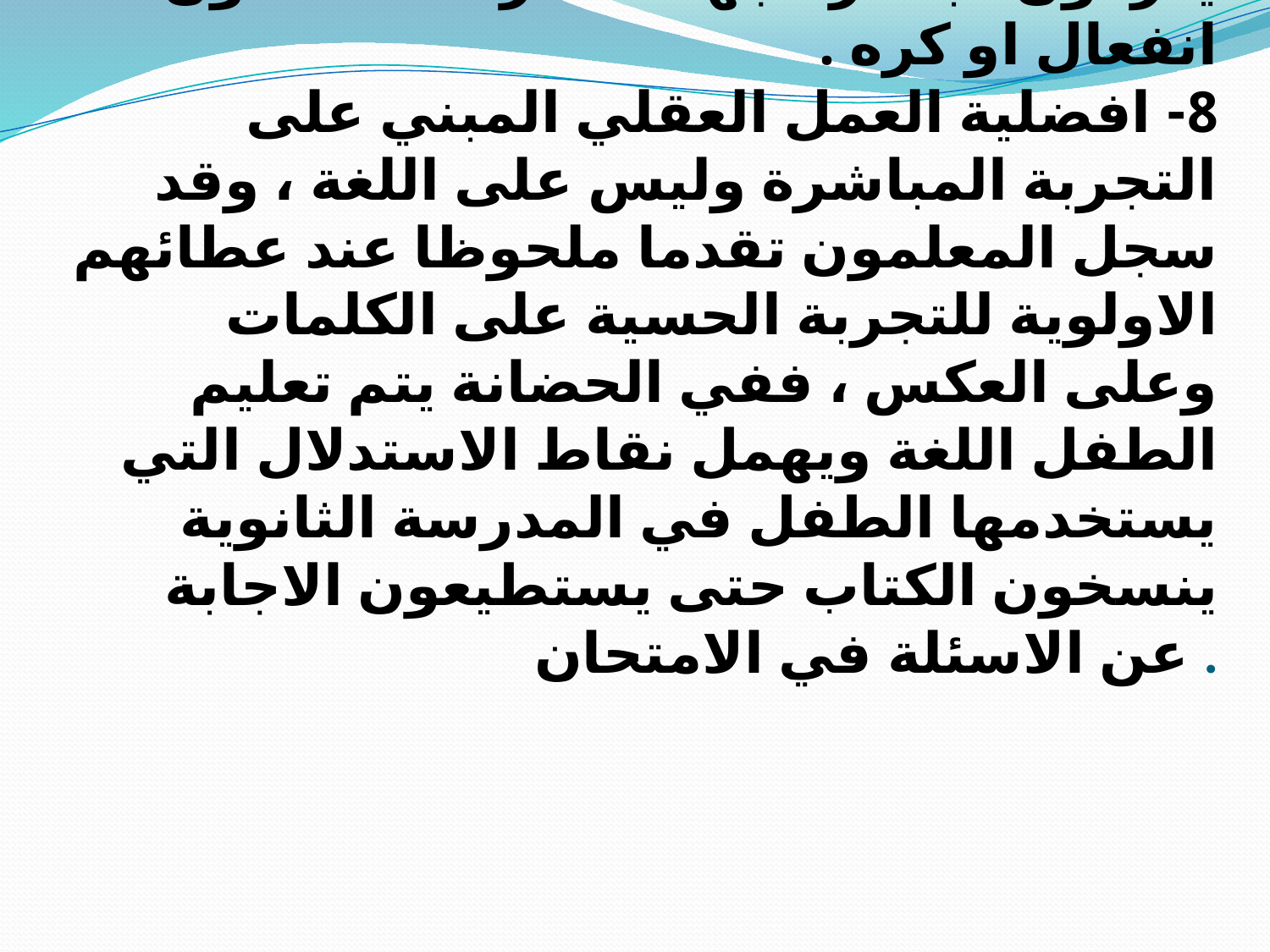

# فالصراع في الآراء بين الاطفال يجعلهم يدركون مباشرة جهات نظر مختلفة دون انفعال او كره . 8- افضلية العمل العقلي المبني على التجربة المباشرة وليس على اللغة ، وقد سجل المعلمون تقدما ملحوظا عند عطائهم الاولوية للتجربة الحسية على الكلمات وعلى العكس ، ففي الحضانة يتم تعليم الطفل اللغة ويهمل نقاط الاستدلال التي يستخدمها الطفل في المدرسة الثانوية ينسخون الكتاب حتى يستطيعون الاجابة عن الاسئلة في الامتحان .